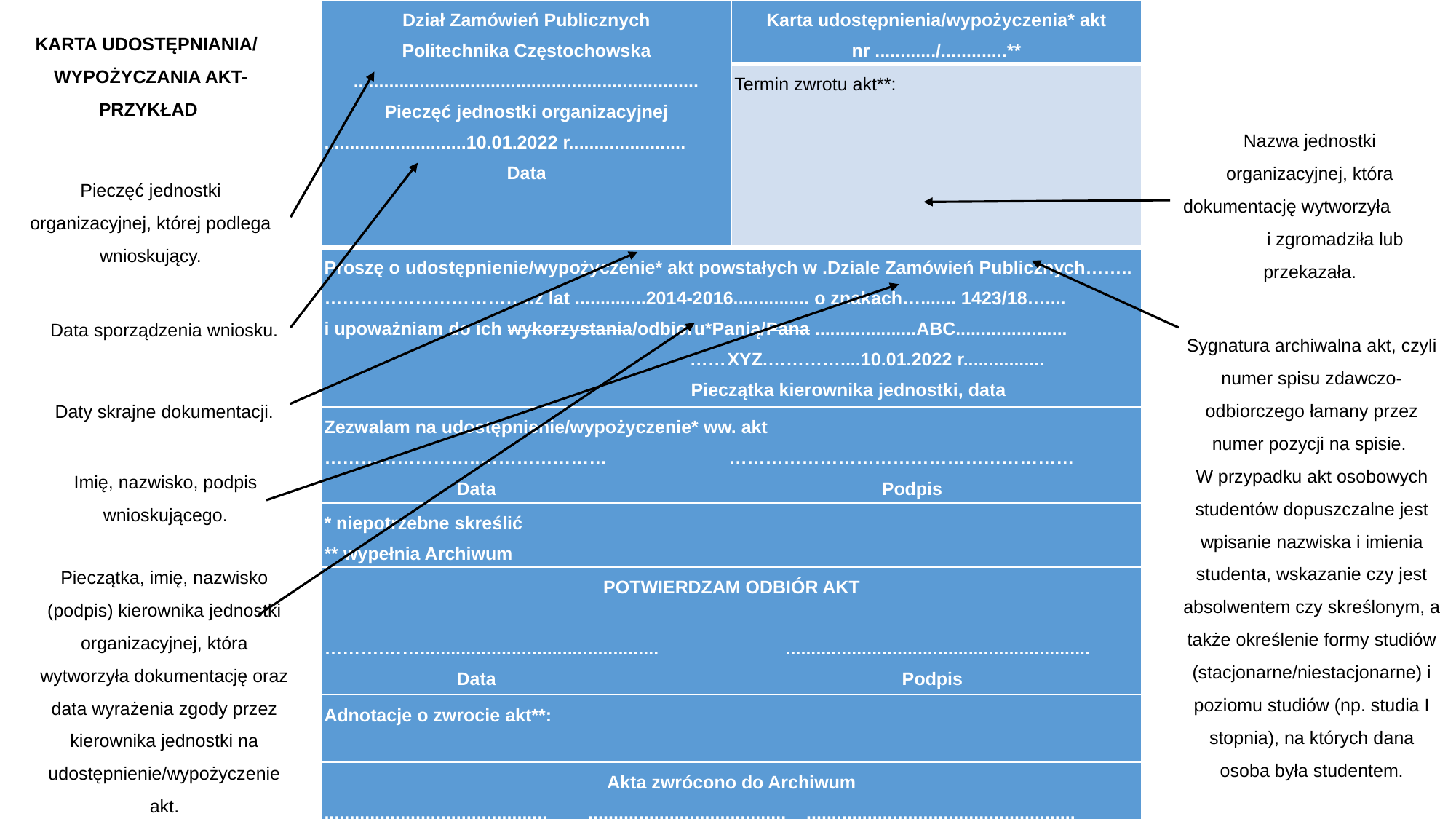

| Dział Zamówień Publicznych Politechnika Częstochowska .................................................................... Pieczęć jednostki organizacyjnej ............................10.01.2022 r....................... Data | Karta udostępnienia/wypożyczenia\* akt nr ............/.............\*\* |
| --- | --- |
|  | Termin zwrotu akt\*\*: |
| Proszę o udostępnienie/wypożyczenie\* akt powstałych w .Dziale Zamówień Publicznych…….. ……………………………..z lat ..............2014-2016............... o znakach…....... 1423/18….... i upoważniam do ich wykorzystania/odbioru\*Panią/Pana ....................ABC...................... ……XYZ.…………....10.01.2022 r................ Pieczątka kierownika jednostki, data |  |
| Zezwalam na udostępnienie/wypożyczenie\* ww. akt ……………………..………………… ………………………………………………… Data Podpis |  |
| \* niepotrzebne skreślić \*\* wypełnia Archiwum |  |
| POTWIERDZAM ODBIÓR AKT   ……….……............................................... ............................................................ Data Podpis |  |
| Adnotacje o zwrocie akt\*\*: |  |
| Akta zwrócono do Archiwum ............................................ ....................................... ..................................................... Podpis oddającego Data Podpis archiwisty |  |
KARTA UDOSTĘPNIANIA/
WYPOŻYCZANIA AKT- PRZYKŁAD
Nazwa jednostki organizacyjnej, która dokumentację wytworzyła                    i zgromadziła lub przekazała.
Pieczęć jednostki organizacyjnej, której podlega wnioskujący.
Data sporządzenia wniosku.
Sygnatura archiwalna akt, czyli numer spisu zdawczo-odbiorczego łamany przez numer pozycji na spisie.
W przypadku akt osobowych studentów dopuszczalne jest wpisanie nazwiska i imienia studenta, wskazanie czy jest absolwentem czy skreślonym, a także określenie formy studiów (stacjonarne/niestacjonarne) i poziomu studiów (np. studia I stopnia), na których dana osoba była studentem.
Daty skrajne dokumentacji.
Imię, nazwisko, podpis wnioskującego.
Pieczątka, imię, nazwisko (podpis) kierownika jednostki organizacyjnej, która wytworzyła dokumentację oraz data wyrażenia zgody przez kierownika jednostki na udostępnienie/wypożyczenie akt.